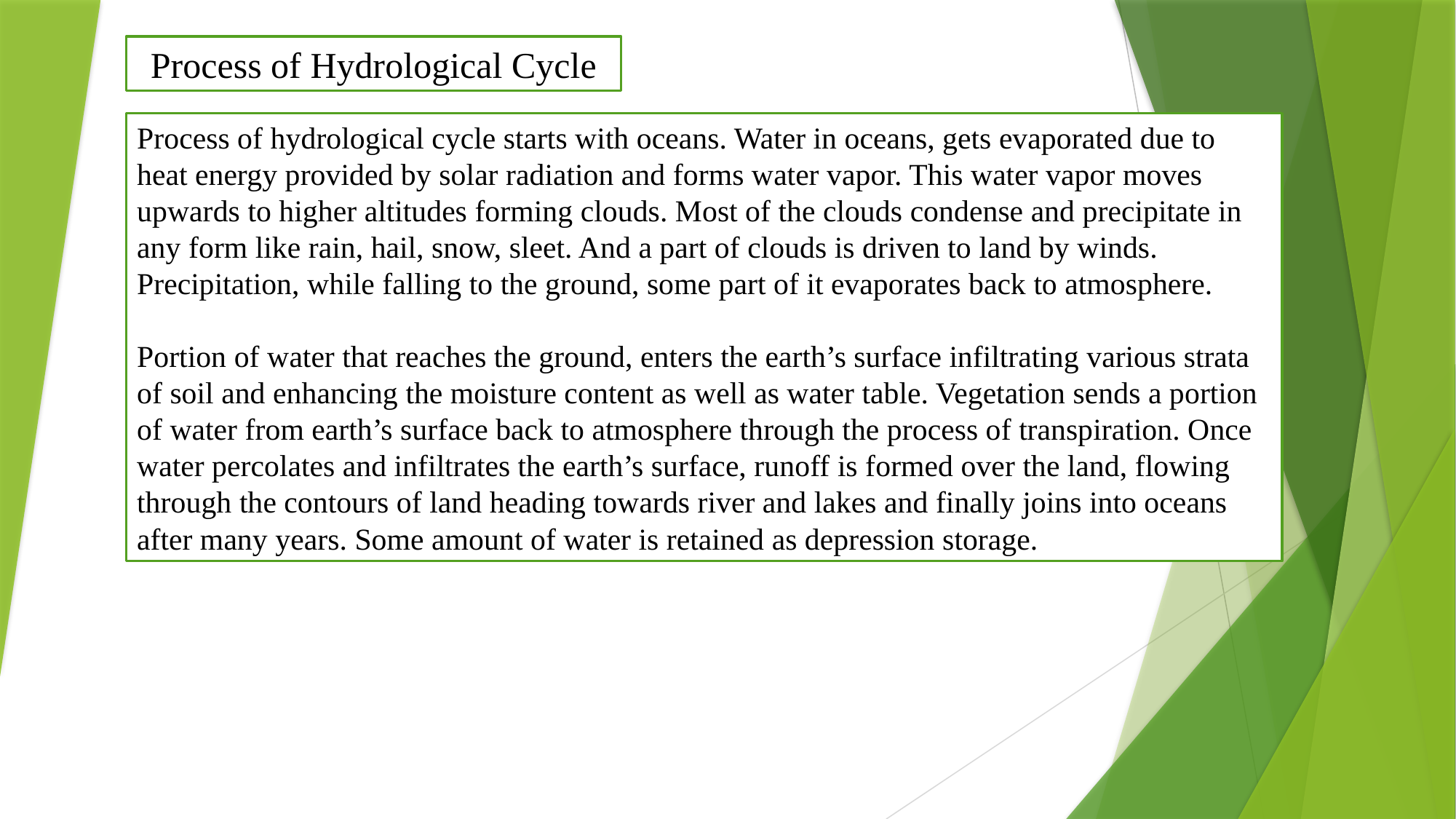

Process of Hydrological Cycle
Process of hydrological cycle starts with oceans. Water in oceans, gets evaporated due to heat energy provided by solar radiation and forms water vapor. This water vapor moves upwards to higher altitudes forming clouds. Most of the clouds condense and precipitate in any form like rain, hail, snow, sleet. And a part of clouds is driven to land by winds. Precipitation, while falling to the ground, some part of it evaporates back to atmosphere.

Portion of water that reaches the ground, enters the earth’s surface infiltrating various strata of soil and enhancing the moisture content as well as water table. Vegetation sends a portion of water from earth’s surface back to atmosphere through the process of transpiration. Once water percolates and infiltrates the earth’s surface, runoff is formed over the land, flowing through the contours of land heading towards river and lakes and finally joins into oceans after many years. Some amount of water is retained as depression storage.